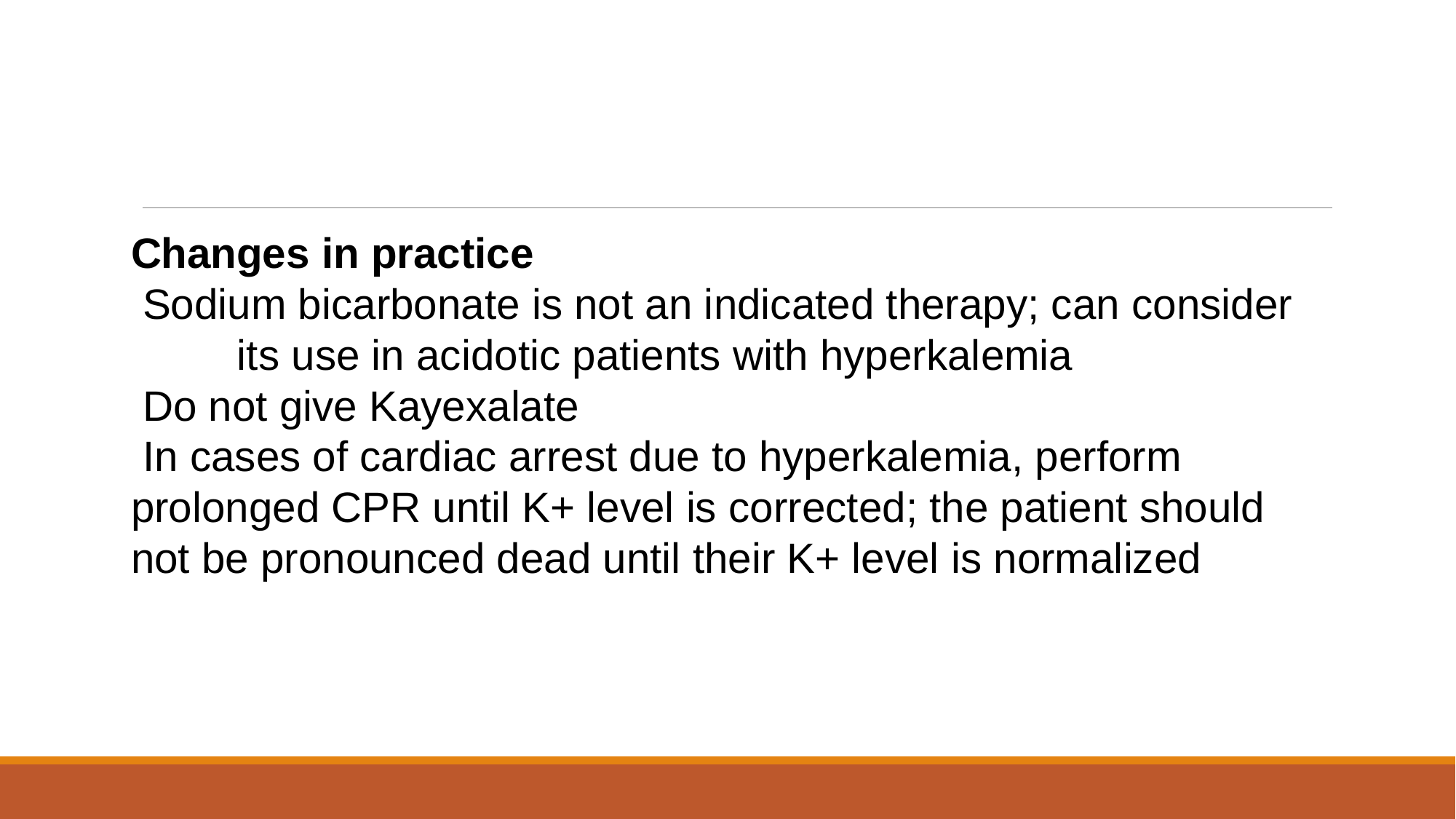

#
Changes in practice
 Sodium bicarbonate is not an indicated therapy; can consider             its use in acidotic patients with hyperkalemia
 Do not give Kayexalate
 In cases of cardiac arrest due to hyperkalemia, perform    prolonged CPR until K+ level is corrected; the patient should not be pronounced dead until their K+ level is normalized